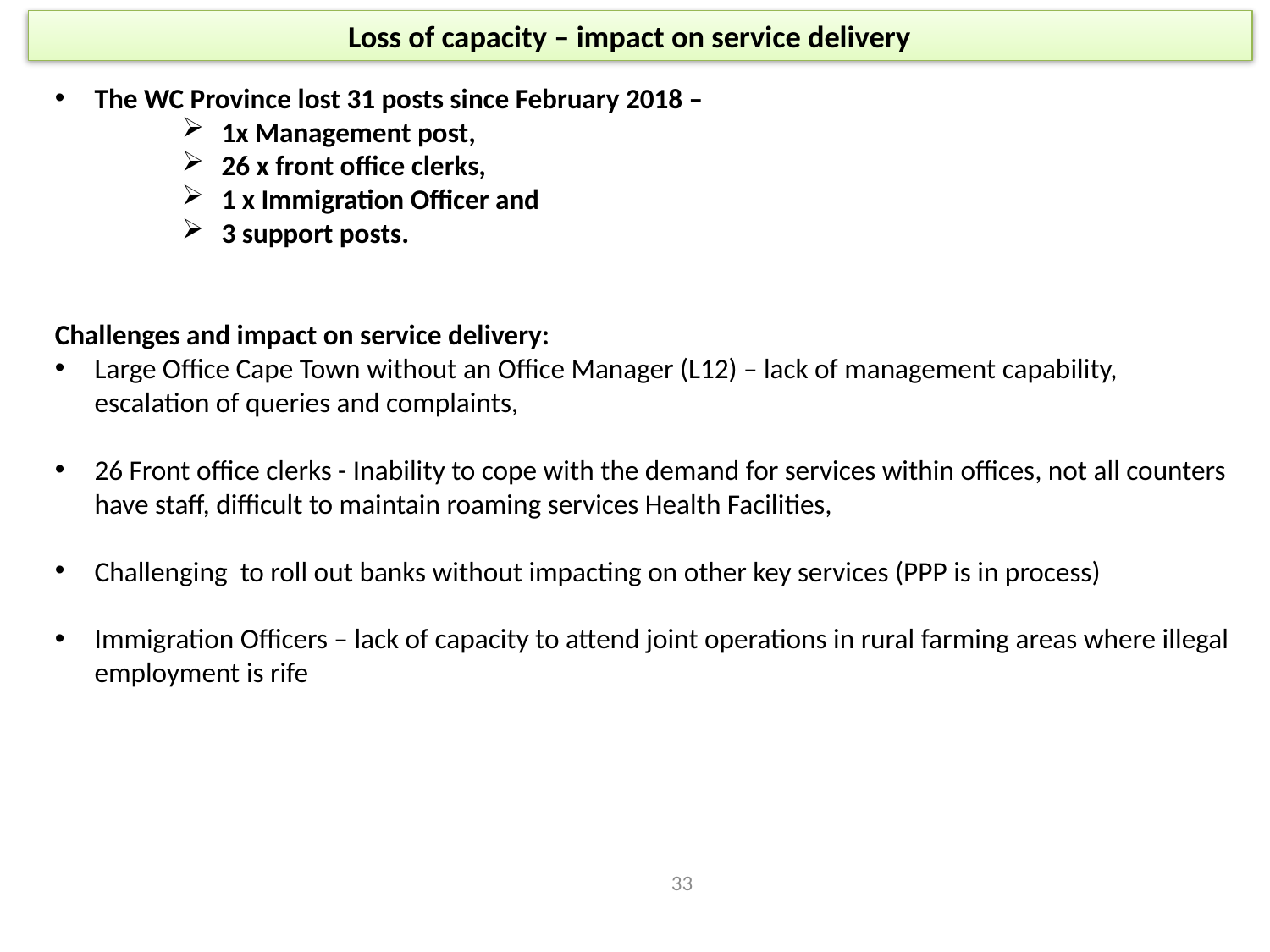

# Loss of capacity – impact on service delivery
The WC Province lost 31 posts since February 2018 –
1x Management post,
26 x front office clerks,
1 x Immigration Officer and
3 support posts.

Challenges and impact on service delivery:
Large Office Cape Town without an Office Manager (L12) – lack of management capability, escalation of queries and complaints,

26 Front office clerks - Inability to cope with the demand for services within offices, not all counters have staff, difficult to maintain roaming services Health Facilities,

Challenging  to roll out banks without impacting on other key services (PPP is in process)

Immigration Officers – lack of capacity to attend joint operations in rural farming areas where illegal employment is rife

33